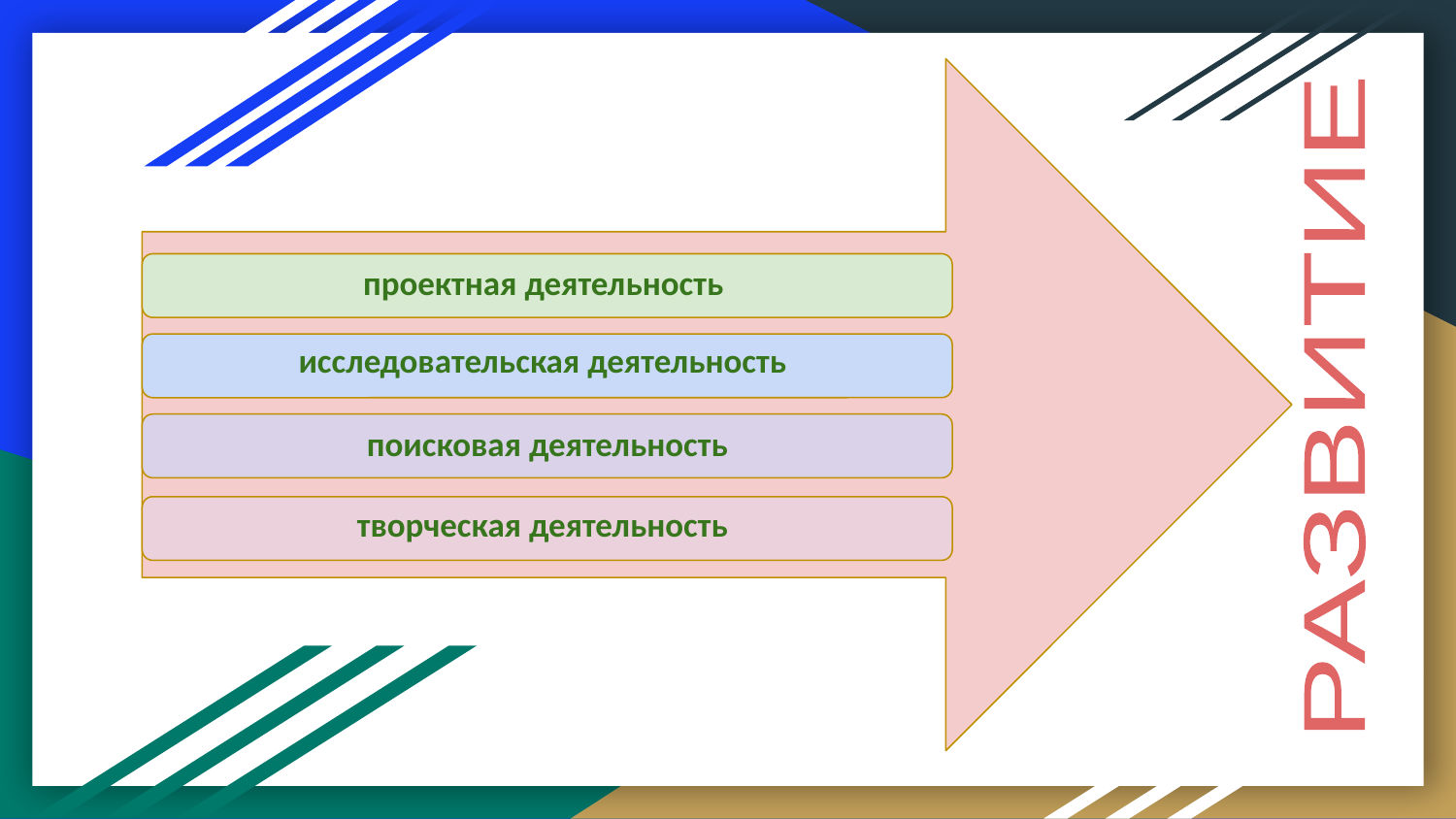

проектная деятельность
исследовательская деятельность

РАЗВИТИЕ

поисковая деятельность

творческая деятельность